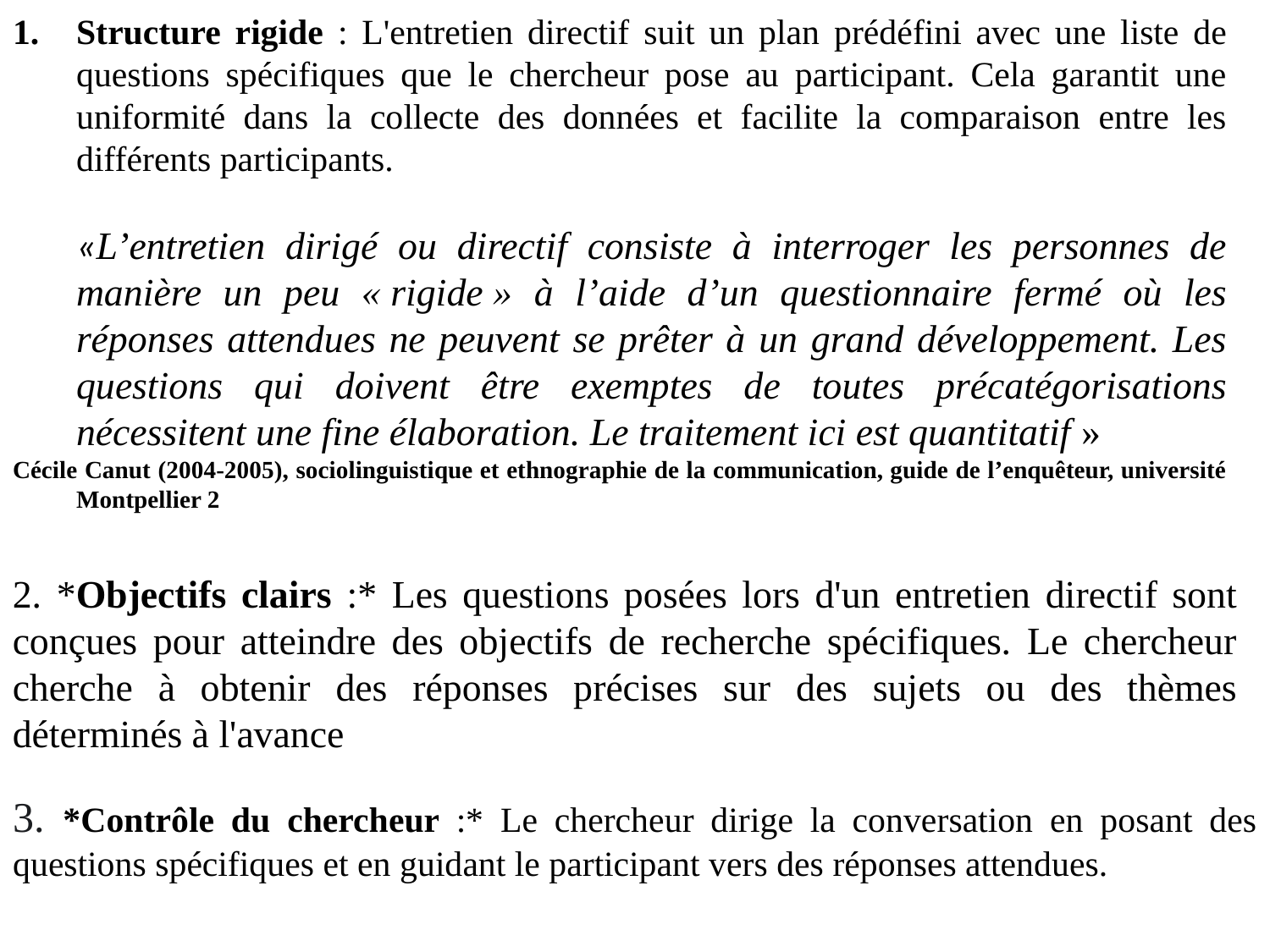

Structure rigide : L'entretien directif suit un plan prédéfini avec une liste de questions spécifiques que le chercheur pose au participant. Cela garantit une uniformité dans la collecte des données et facilite la comparaison entre les différents participants.

	«L’entretien dirigé ou directif consiste à interroger les personnes de manière un peu « rigide » à l’aide d’un questionnaire fermé où les réponses attendues ne peuvent se prêter à un grand développement. Les questions qui doivent être exemptes de toutes précatégorisations nécessitent une fine élaboration. Le traitement ici est quantitatif »
Cécile Canut (2004-2005), sociolinguistique et ethnographie de la communication, guide de l’enquêteur, université Montpellier 2

2. *Objectifs clairs :* Les questions posées lors d'un entretien directif sont conçues pour atteindre des objectifs de recherche spécifiques. Le chercheur cherche à obtenir des réponses précises sur des sujets ou des thèmes déterminés à l'avance
3. *Contrôle du chercheur :* Le chercheur dirige la conversation en posant des questions spécifiques et en guidant le participant vers des réponses attendues.